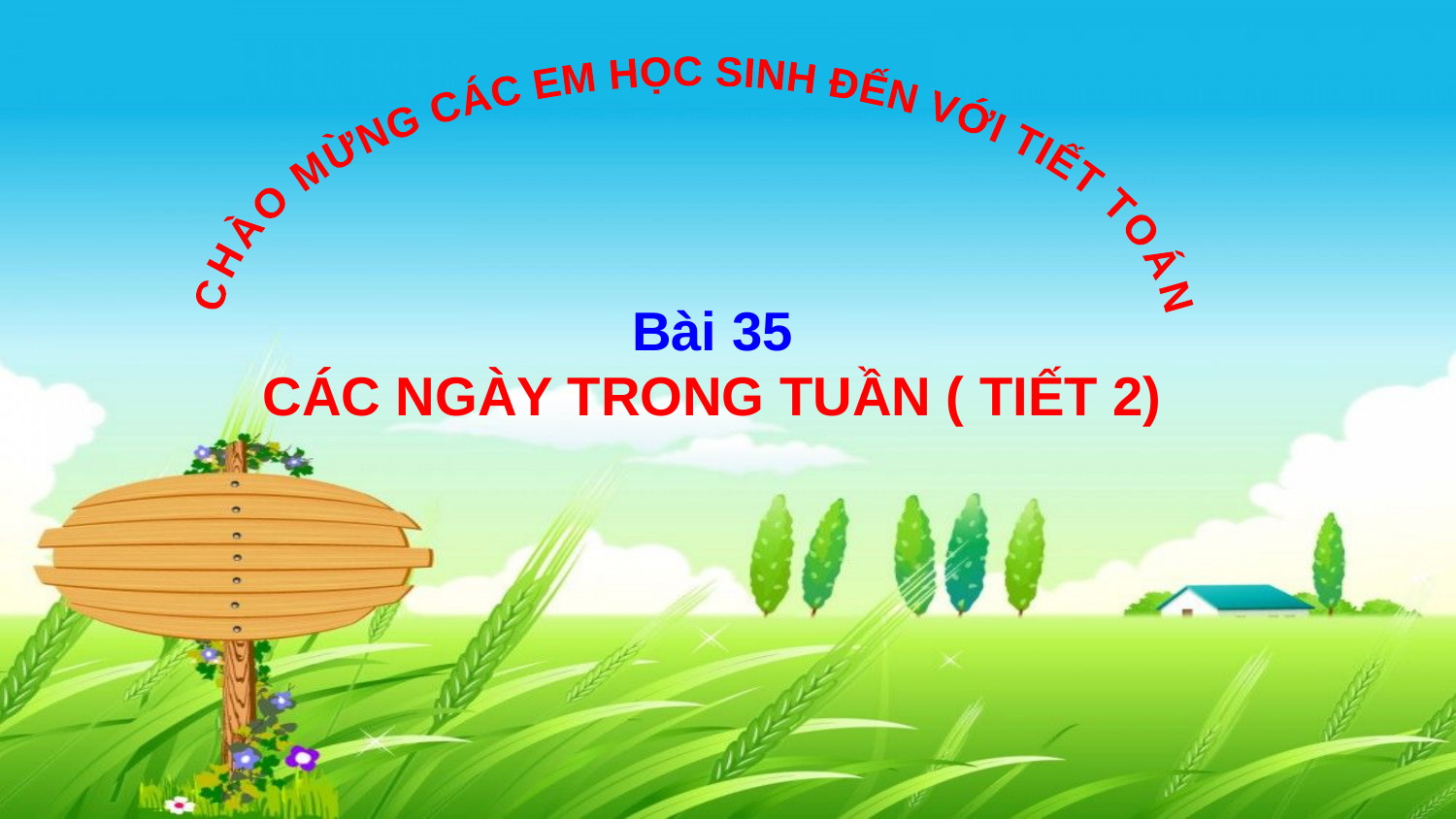

CHÀO MỪNG CÁC EM HỌC SINH ĐẾN VỚI TIẾT TOÁN

Bài 35
CÁC NGÀY TRONG TUẦN ( TIẾT 2)